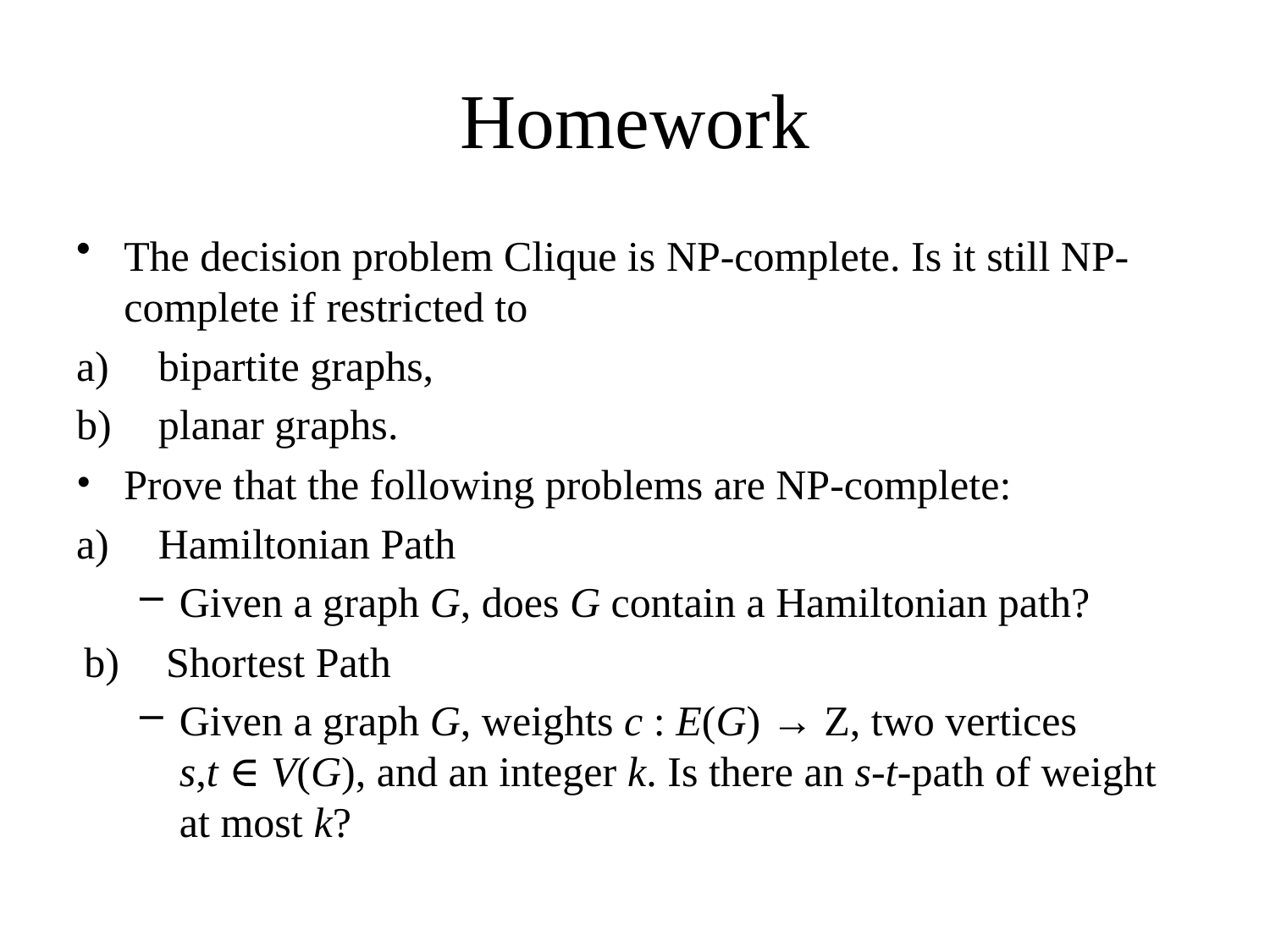

# Homework
The decision problem Clique is NP-complete. Is it still NP-complete if restricted to
 bipartite graphs,
 planar graphs.
Prove that the following problems are NP-complete:
 Hamiltonian Path
Given a graph G, does G contain a Hamiltonian path?
 Shortest Path
Given a graph G, weights c : E(G) → Z, two vertices        s,t ∈ V(G), and an integer k. Is there an s-t-path of weight at most k?